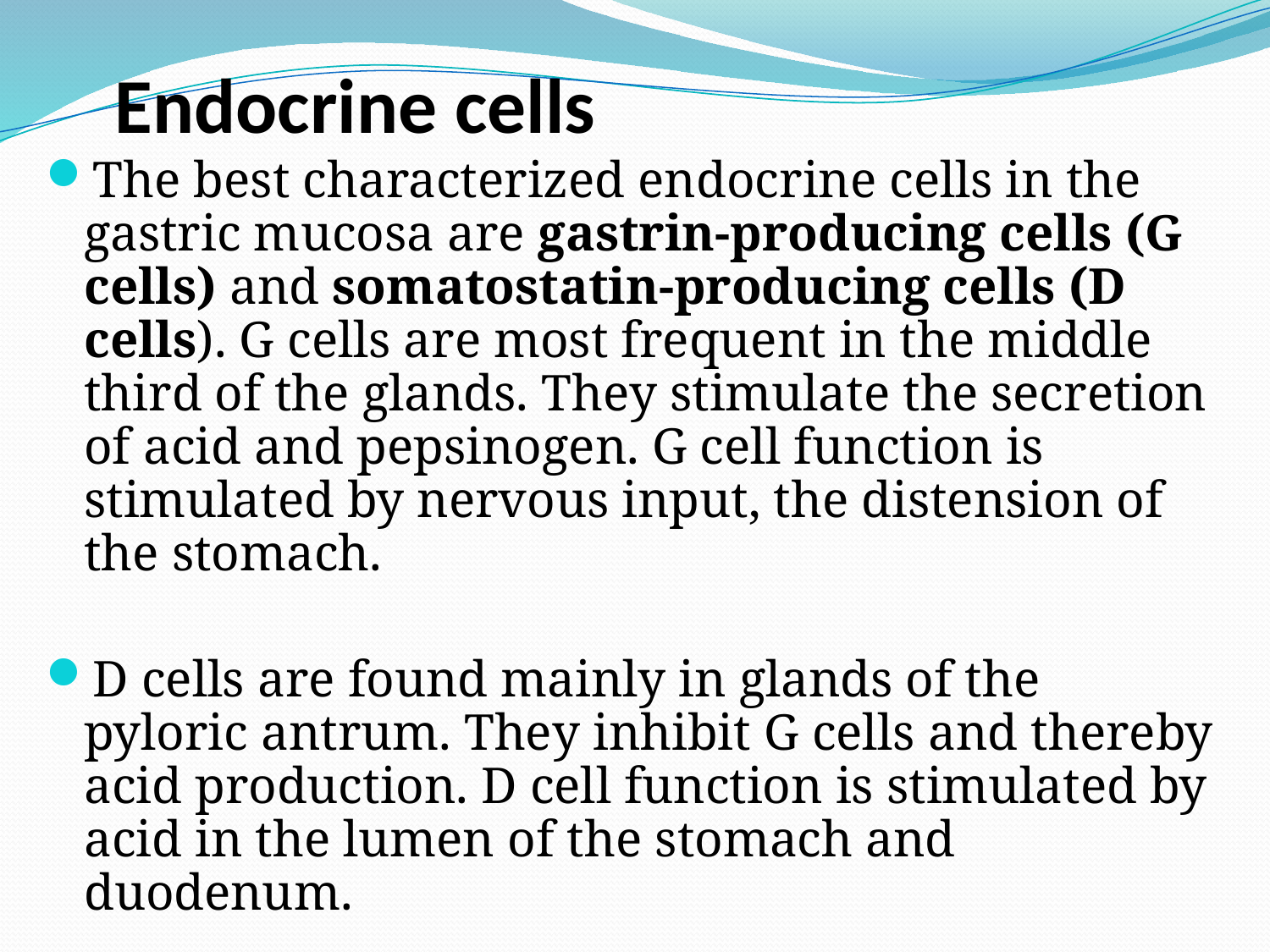

# Endocrine cells
The best characterized endocrine cells in the gastric mucosa are gastrin-producing cells (G cells) and somatostatin-producing cells (D cells). G cells are most frequent in the middle third of the glands. They stimulate the secretion of acid and pepsinogen. G cell function is stimulated by nervous input, the distension of the stomach.

D cells are found mainly in glands of the pyloric antrum. They inhibit G cells and thereby acid production. D cell function is stimulated by acid in the lumen of the stomach and duodenum.